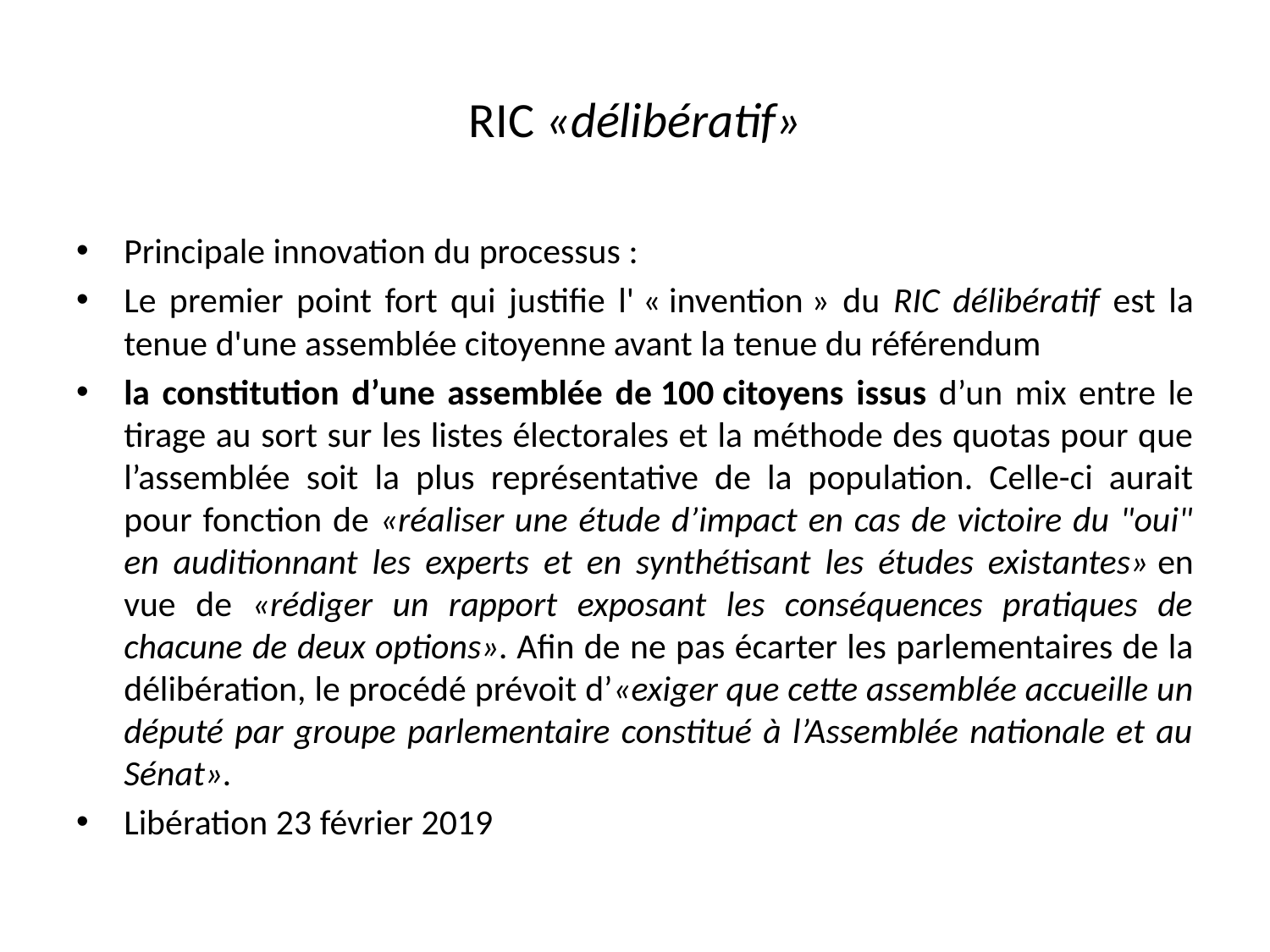

# RIC «délibératif»
Principale innovation du processus :
Le premier point fort qui justifie l' « invention » du RIC délibératif est la tenue d'une assemblée citoyenne avant la tenue du référendum
la constitution d’une assemblée de 100 citoyens issus d’un mix entre le tirage au sort sur les listes électorales et la méthode des quotas pour que l’assemblée soit la plus représentative de la population. Celle-ci aurait pour fonction de «réaliser une étude d’impact en cas de victoire du "oui" en auditionnant les experts et en synthétisant les études existantes» en vue de «rédiger un rapport exposant les conséquences pratiques de chacune de deux options». Afin de ne pas écarter les parlementaires de la délibération, le procédé prévoit d’«exiger que cette assemblée accueille un député par groupe parlementaire constitué à l’Assemblée nationale et au Sénat».
Libération 23 février 2019